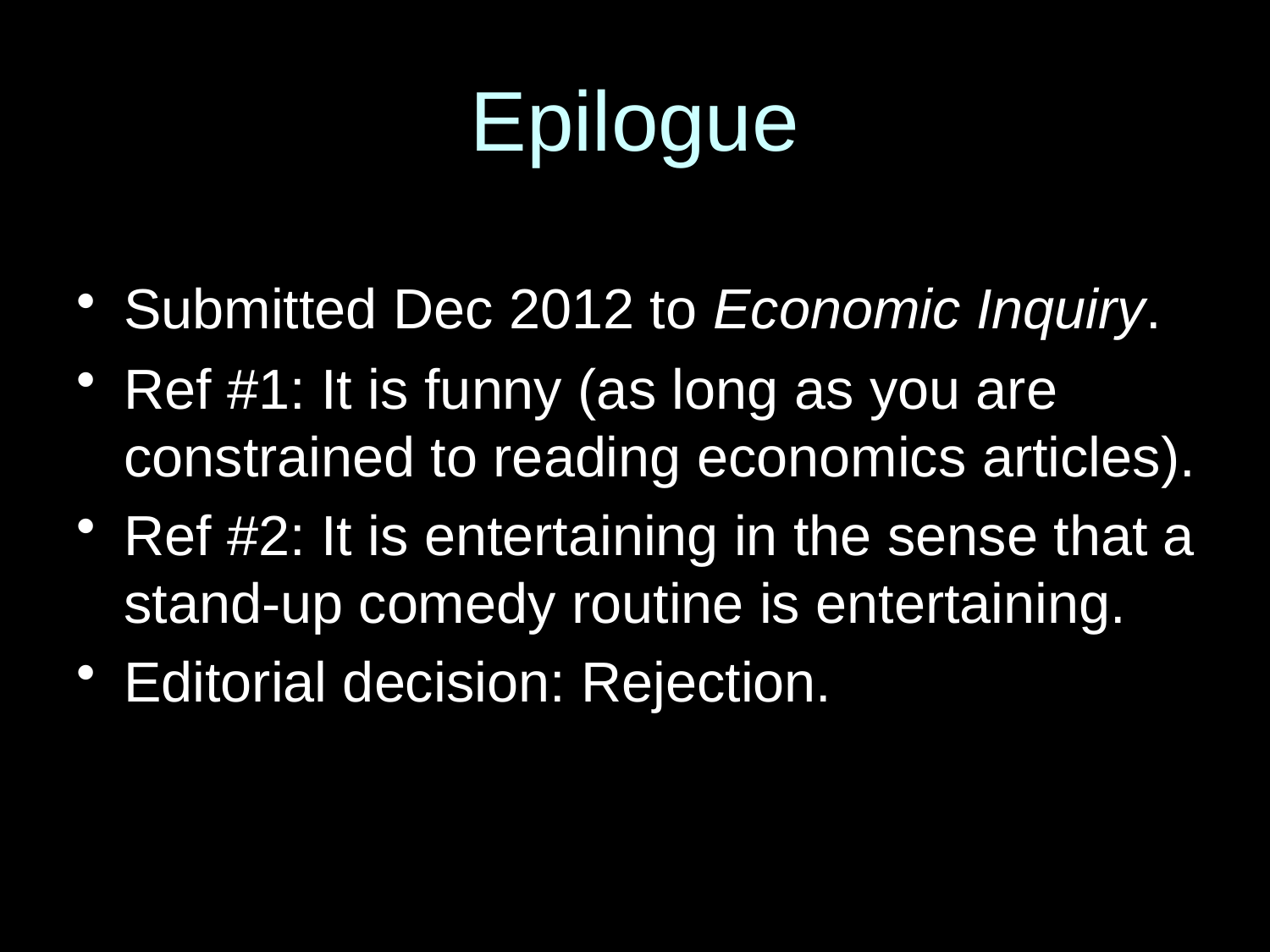

# Epilogue
Submitted Dec 2012 to Economic Inquiry.
Ref #1: It is funny (as long as you are constrained to reading economics articles).
Ref #2: It is entertaining in the sense that a stand-up comedy routine is entertaining.
Editorial decision: Rejection.